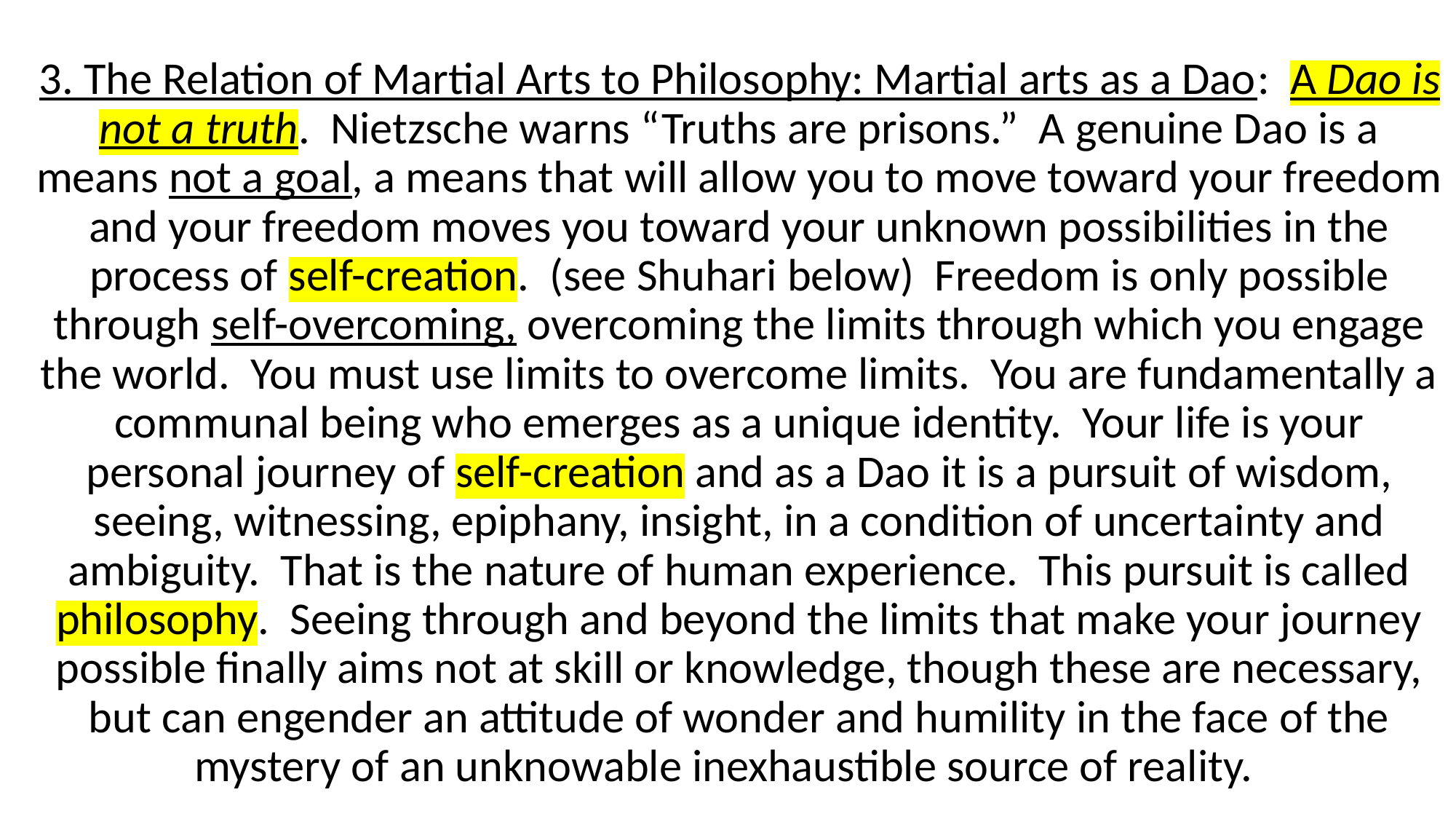

# 3. The Relation of Martial Arts to Philosophy: Martial arts as a Dao:  A Dao is not a truth.  Nietzsche warns “Truths are prisons.”  A genuine Dao is a means not a goal, a means that will allow you to move toward your freedom and your freedom moves you toward your unknown possibilities in the process of self-creation.  (see Shuhari below)  Freedom is only possible through self-overcoming, overcoming the limits through which you engage the world.  You must use limits to overcome limits.  You are fundamentally a communal being who emerges as a unique identity.  Your life is your personal journey of self-creation and as a Dao it is a pursuit of wisdom, seeing, witnessing, epiphany, insight, in a condition of uncertainty and ambiguity.  That is the nature of human experience.  This pursuit is called philosophy.  Seeing through and beyond the limits that make your journey possible finally aims not at skill or knowledge, though these are necessary, but can engender an attitude of wonder and humility in the face of the mystery of an unknowable inexhaustible source of reality.